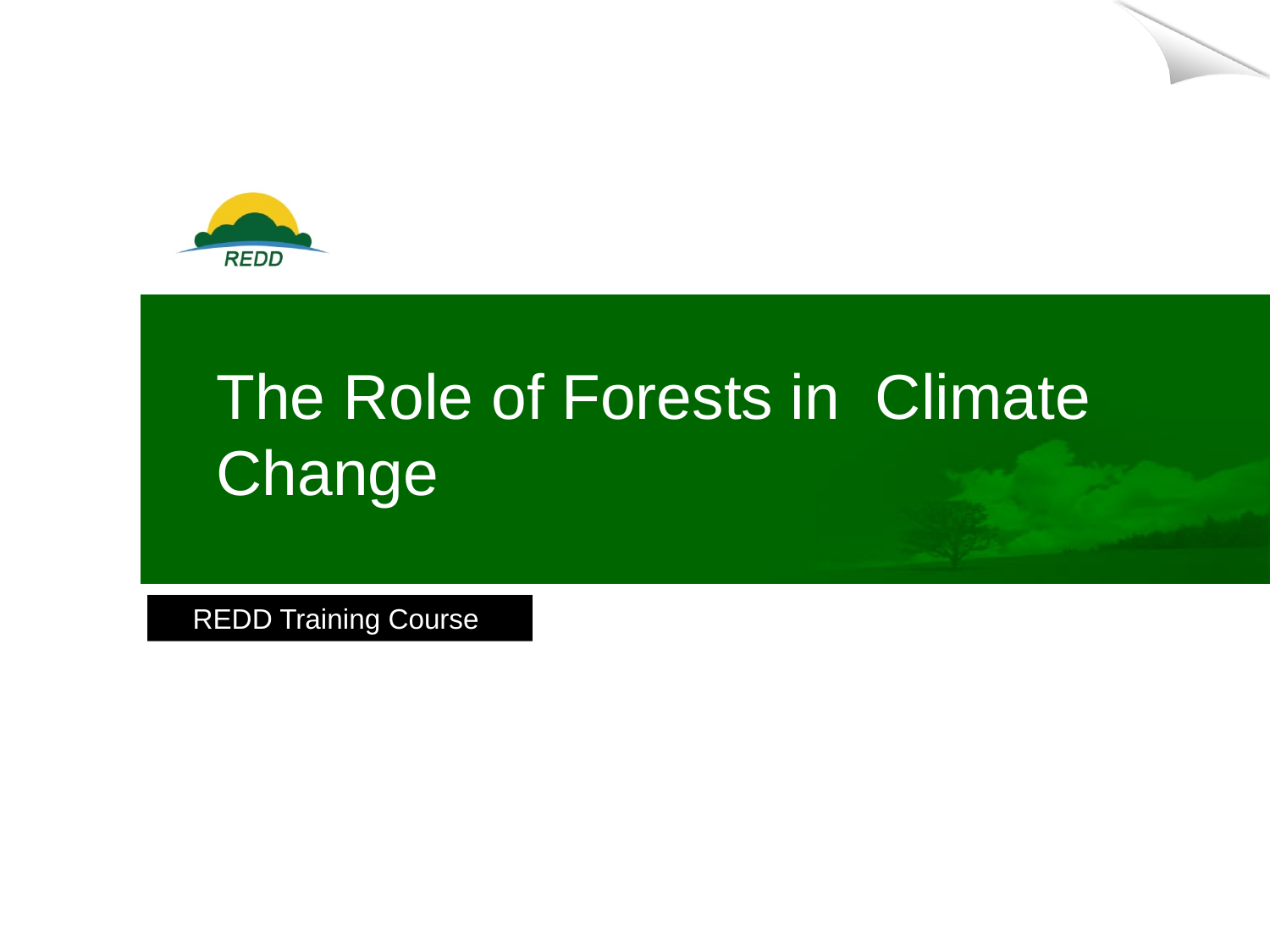

The Role of Forests in  Climate Change